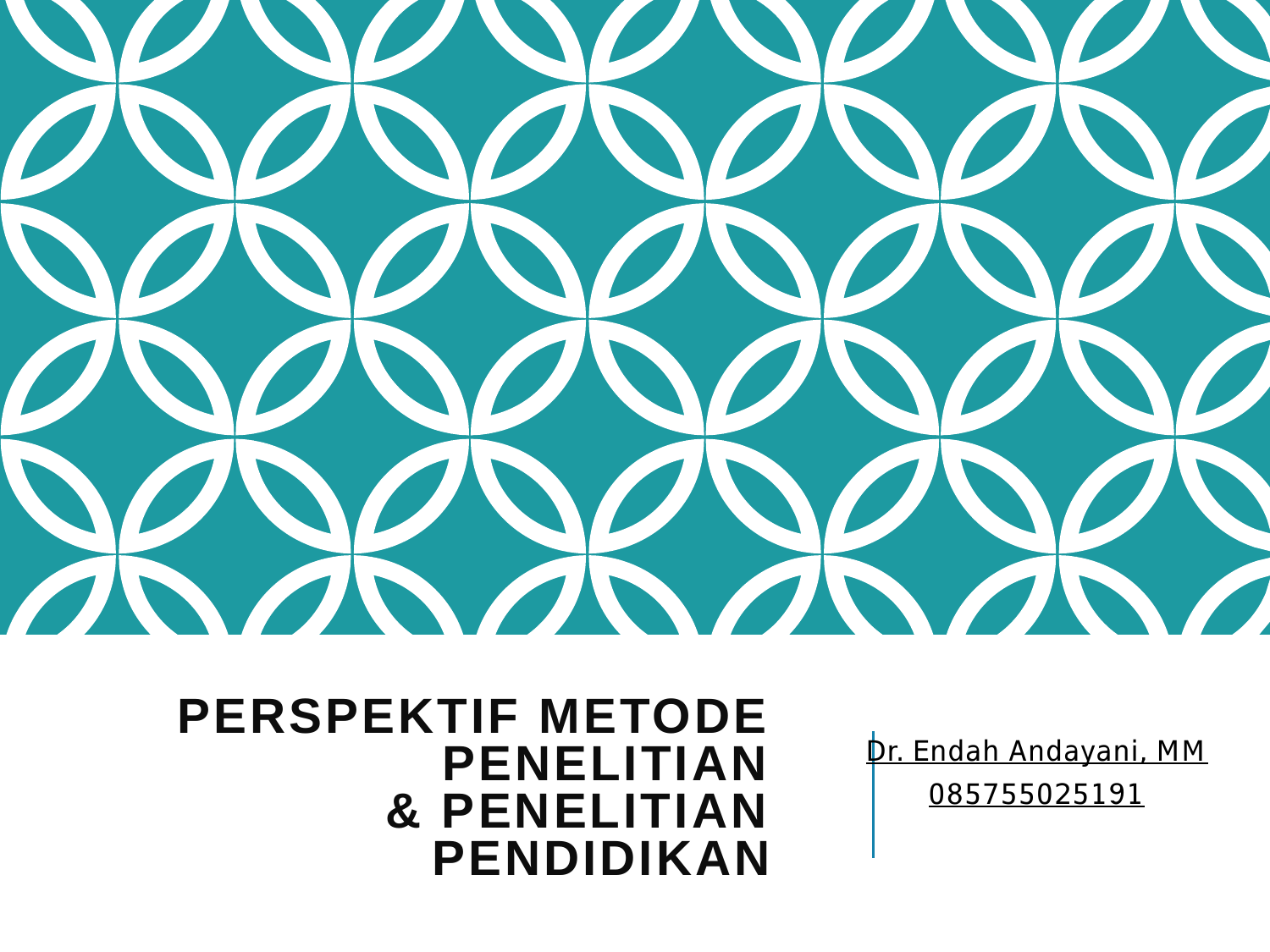

# PERSPEKTIF METODE PENELITIAN & PENELITIAN PENDIDIKAN
Dr. Endah Andayani, MM
085755025191